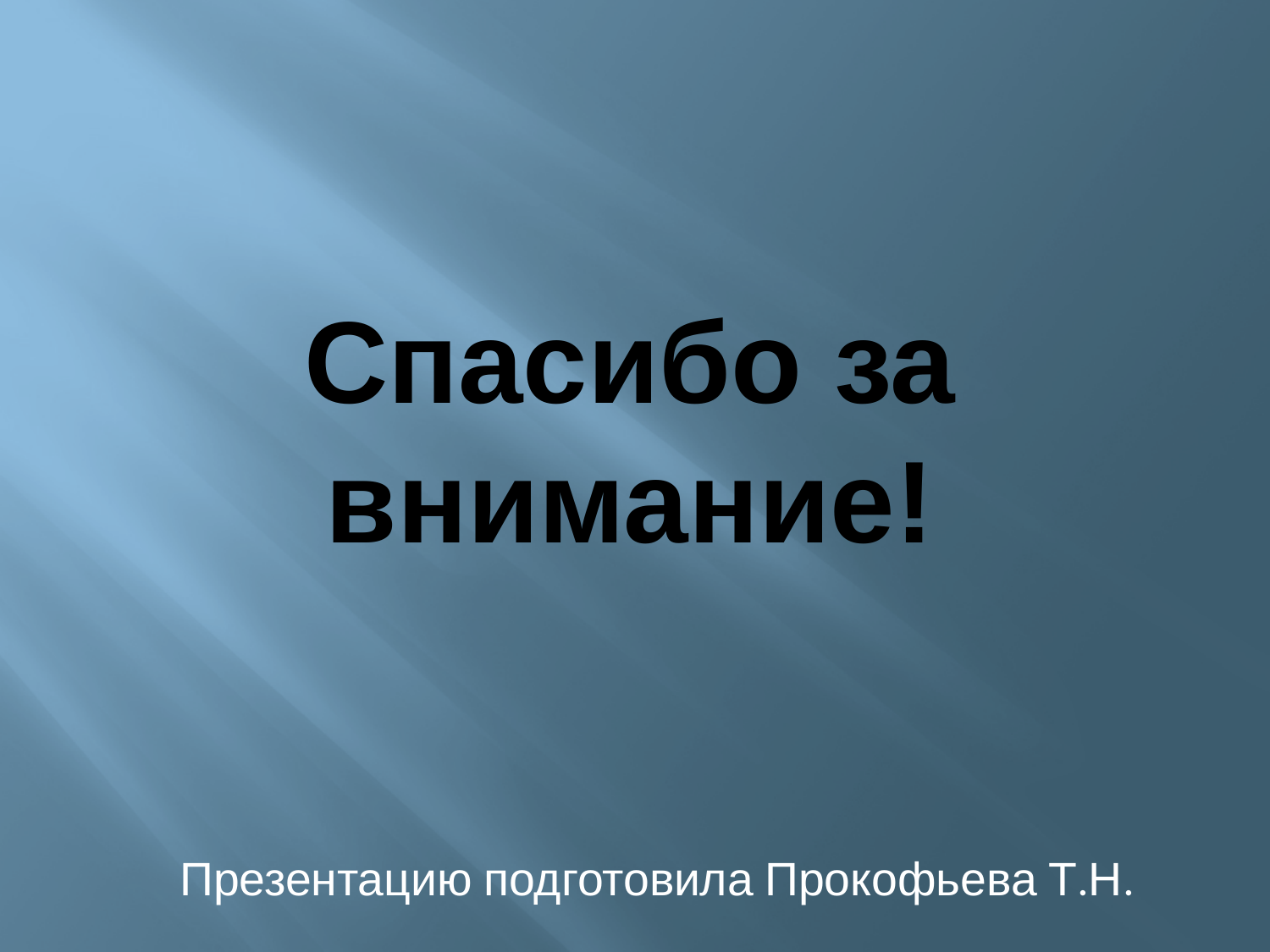

# Спасибо за внимание!
			Презентацию подготовила Прокофьева Т.Н.